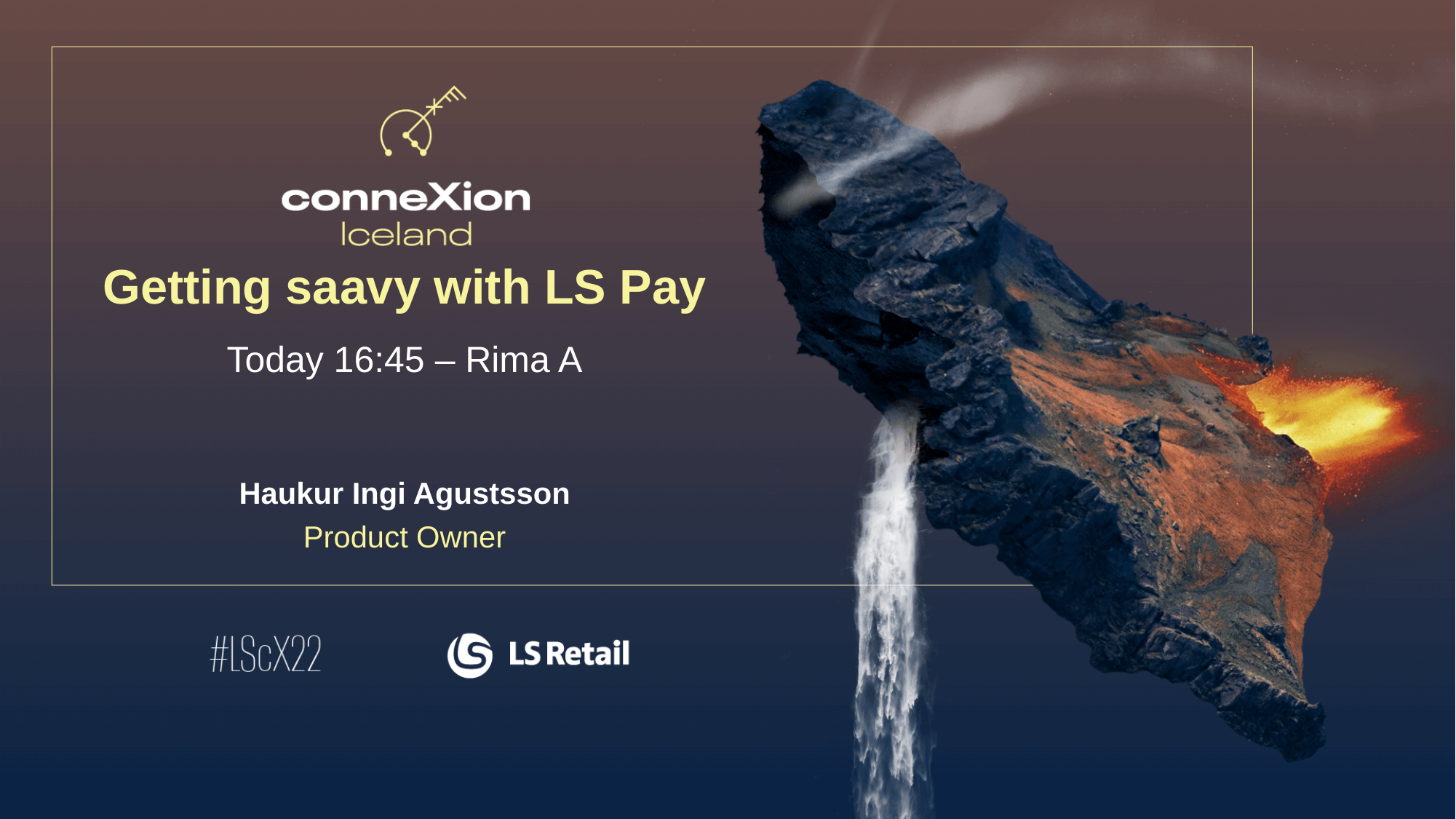

Getting saavy with LS Pay
Today 16:45 – Rima A
Haukur Ingi Agustsson
Product Owner